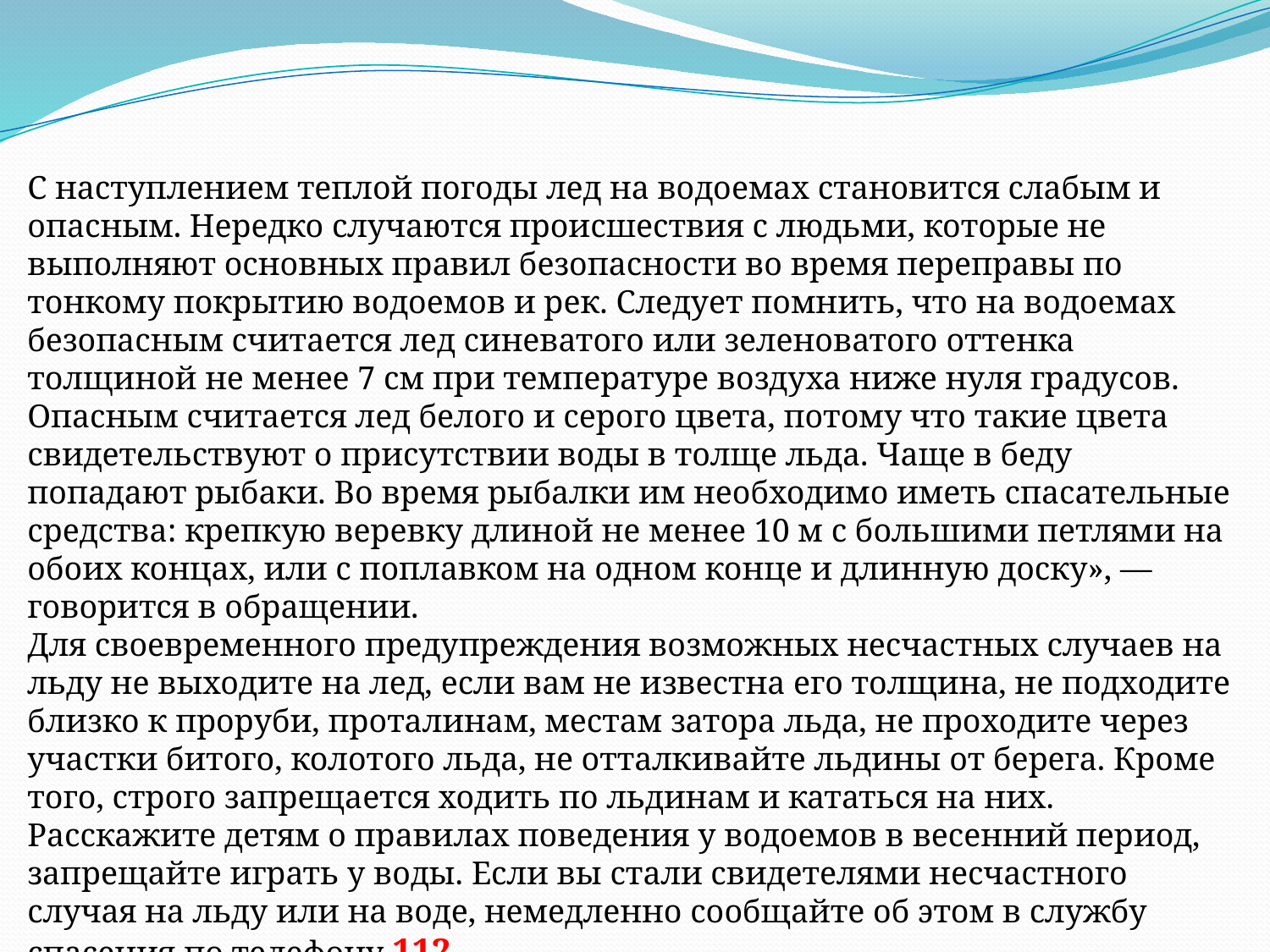

С наступлением теплой погоды лед на водоемах становится слабым и опасным. Нередко случаются происшествия с людьми, которые не выполняют основных правил безопасности во время переправы по тонкому покрытию водоемов и рек. Следует помнить, что на водоемах безопасным считается лед синеватого или зеленоватого оттенка толщиной не менее 7 см при температуре воздуха ниже нуля градусов. Опасным считается лед белого и серого цвета, потому что такие цвета свидетельствуют о присутствии воды в толще льда. Чаще в беду попадают рыбаки. Во время рыбалки им необходимо иметь спасательные средства: крепкую веревку длиной не менее 10 м с большими петлями на обоих концах, или с поплавком на одном конце и длинную доску», — говорится в обращении.
Для своевременного предупреждения возможных несчастных случаев на льду не выходите на лед, если вам не известна его толщина, не подходите близко к проруби, проталинам, местам затора льда, не проходите через участки битого, колотого льда, не отталкивайте льдины от берега. Кроме того, строго запрещается ходить по льдинам и кататься на них.
Расскажите детям о правилах поведения у водоемов в весенний период, запрещайте играть у воды. Если вы стали свидетелями несчастного случая на льду или на воде, немедленно сообщайте об этом в службу спасения по телефону 112.